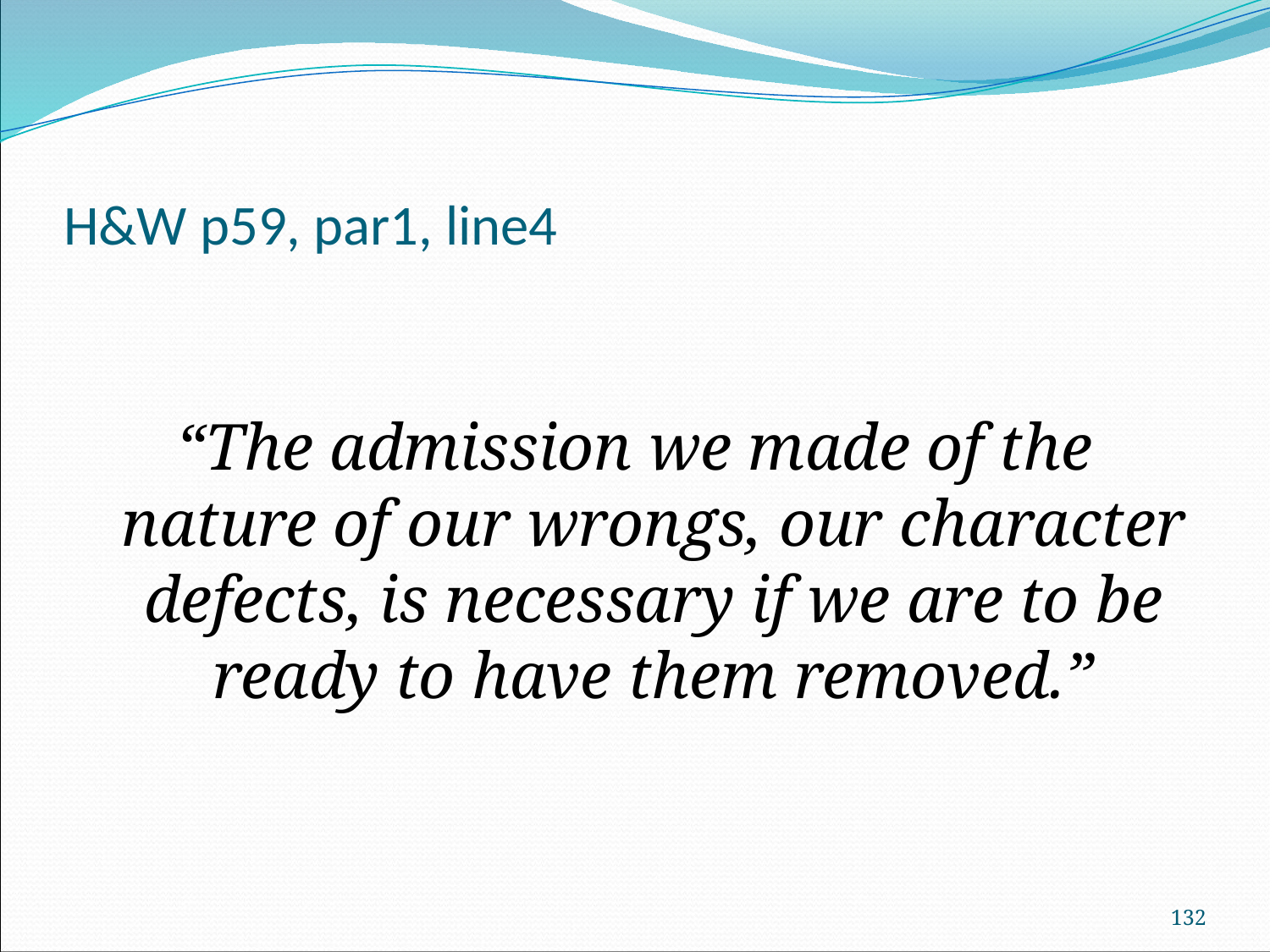

# H&W p59, par1, line4

“The admission we made of the nature of our wrongs, our character defects, is necessary if we are to be ready to have them removed.”
132